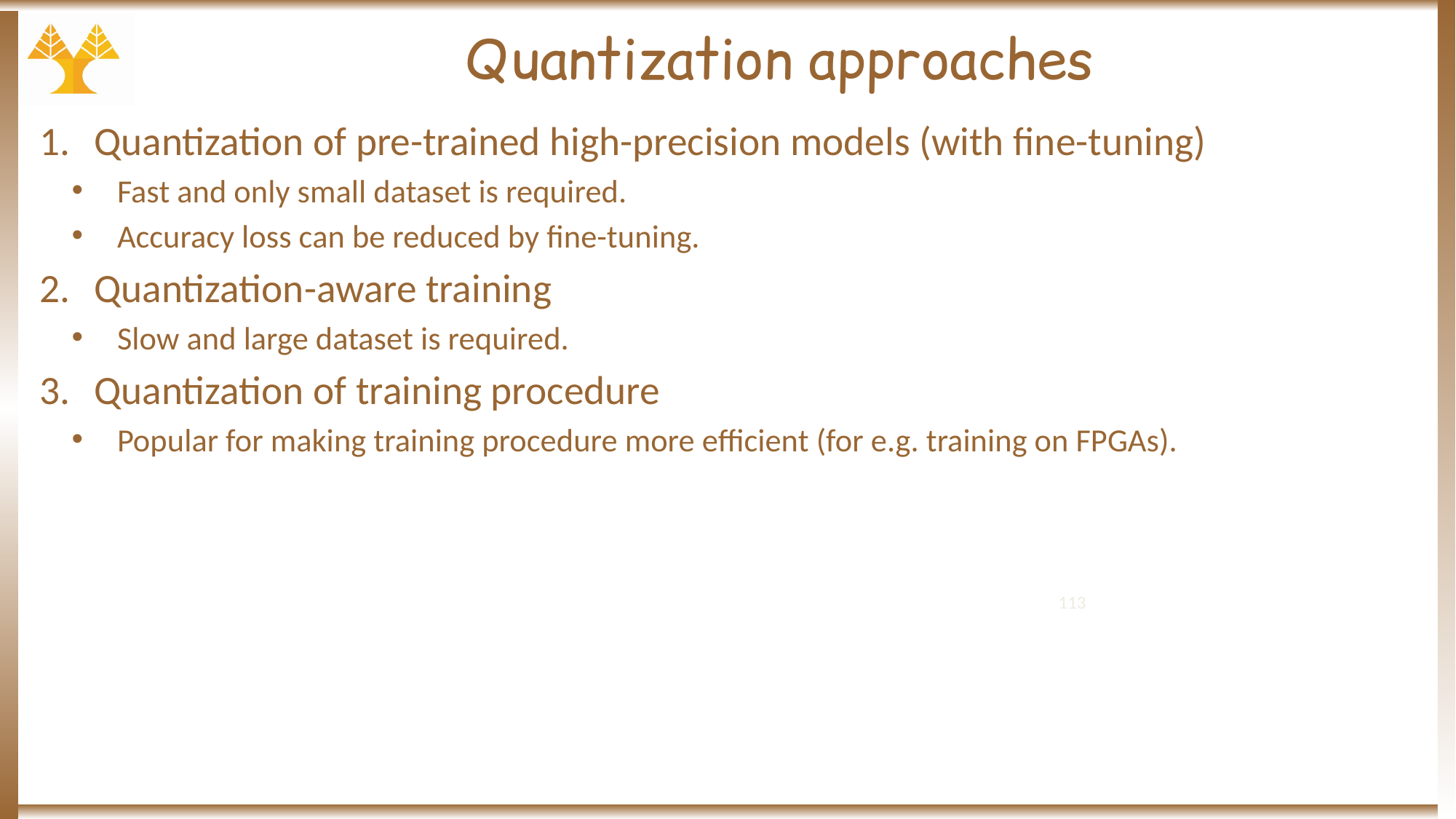

# Quantization approaches
Quantization of pre-trained high-precision models (with fine-tuning)
Fast and only small dataset is required.
Accuracy loss can be reduced by fine-tuning.
Quantization-aware training
Slow and large dataset is required.
Quantization of training procedure
Popular for making training procedure more efficient (for e.g. training on FPGAs).

113